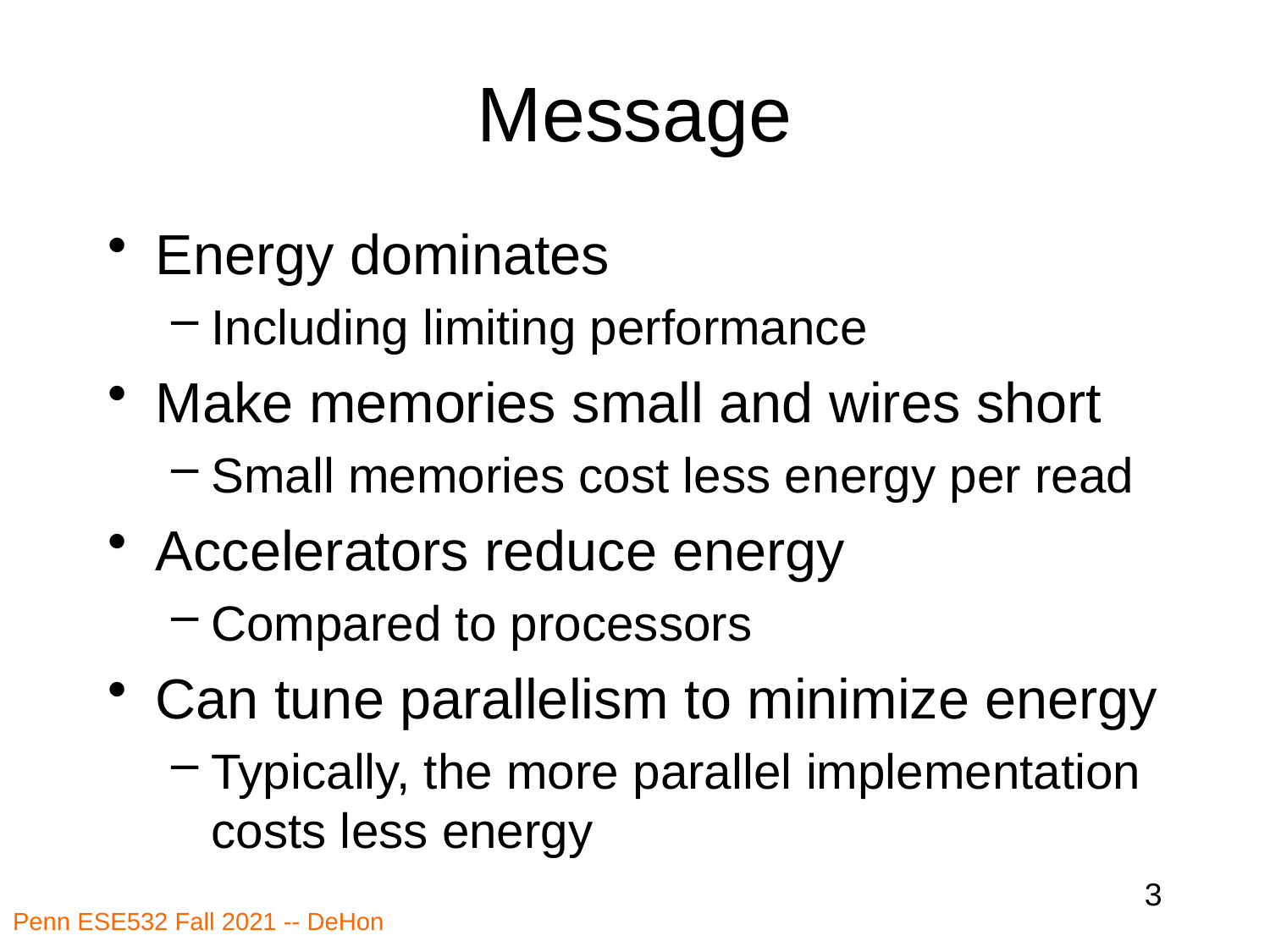

# Message
Energy dominates
Including limiting performance
Make memories small and wires short
Small memories cost less energy per read
Accelerators reduce energy
Compared to processors
Can tune parallelism to minimize energy
Typically, the more parallel implementation costs less energy

3
Penn ESE532 Fall 2021 -- DeHon